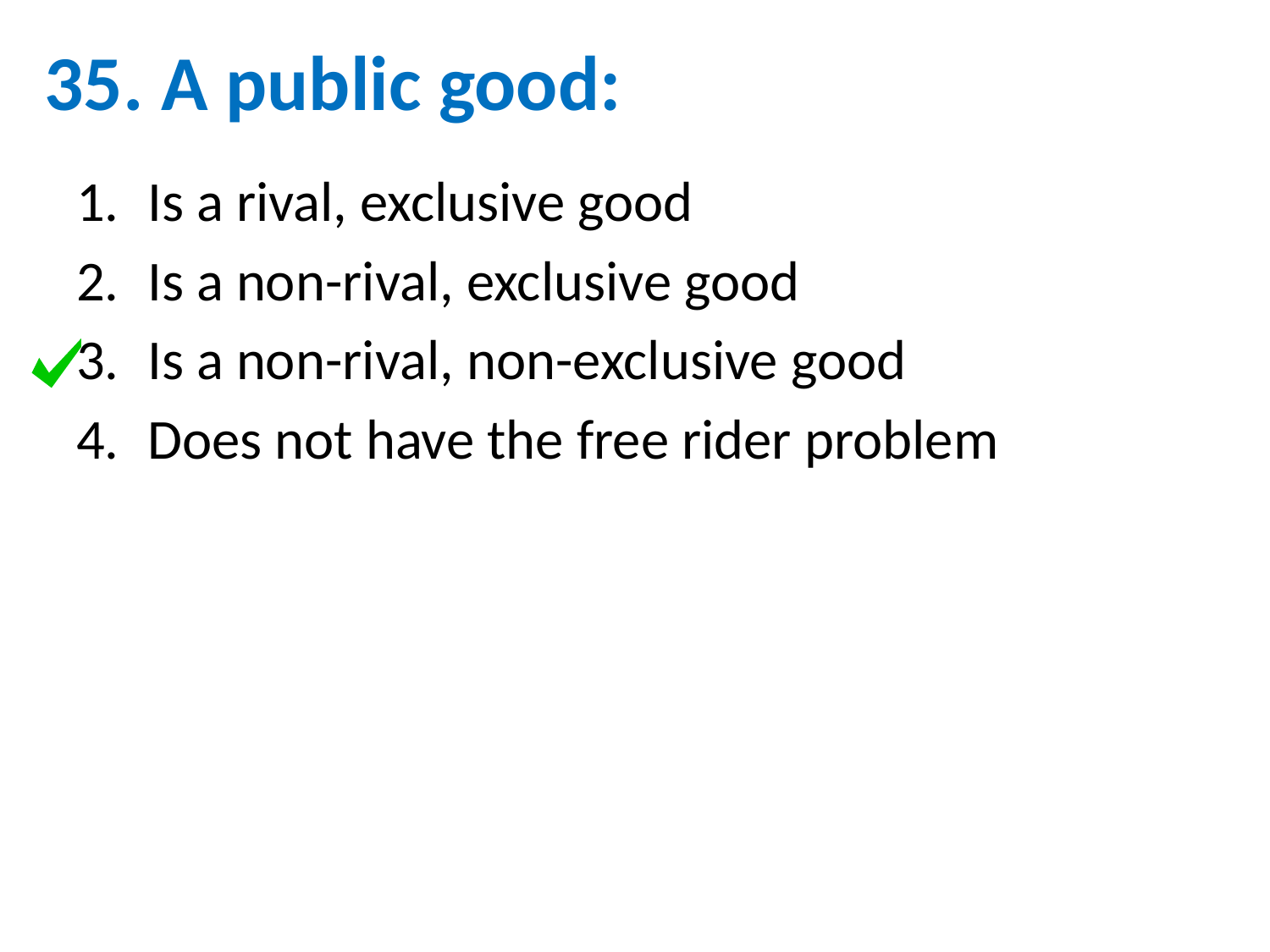

# 35. A public good:
Is a rival, exclusive good
Is a non-rival, exclusive good
Is a non-rival, non-exclusive good
Does not have the free rider problem